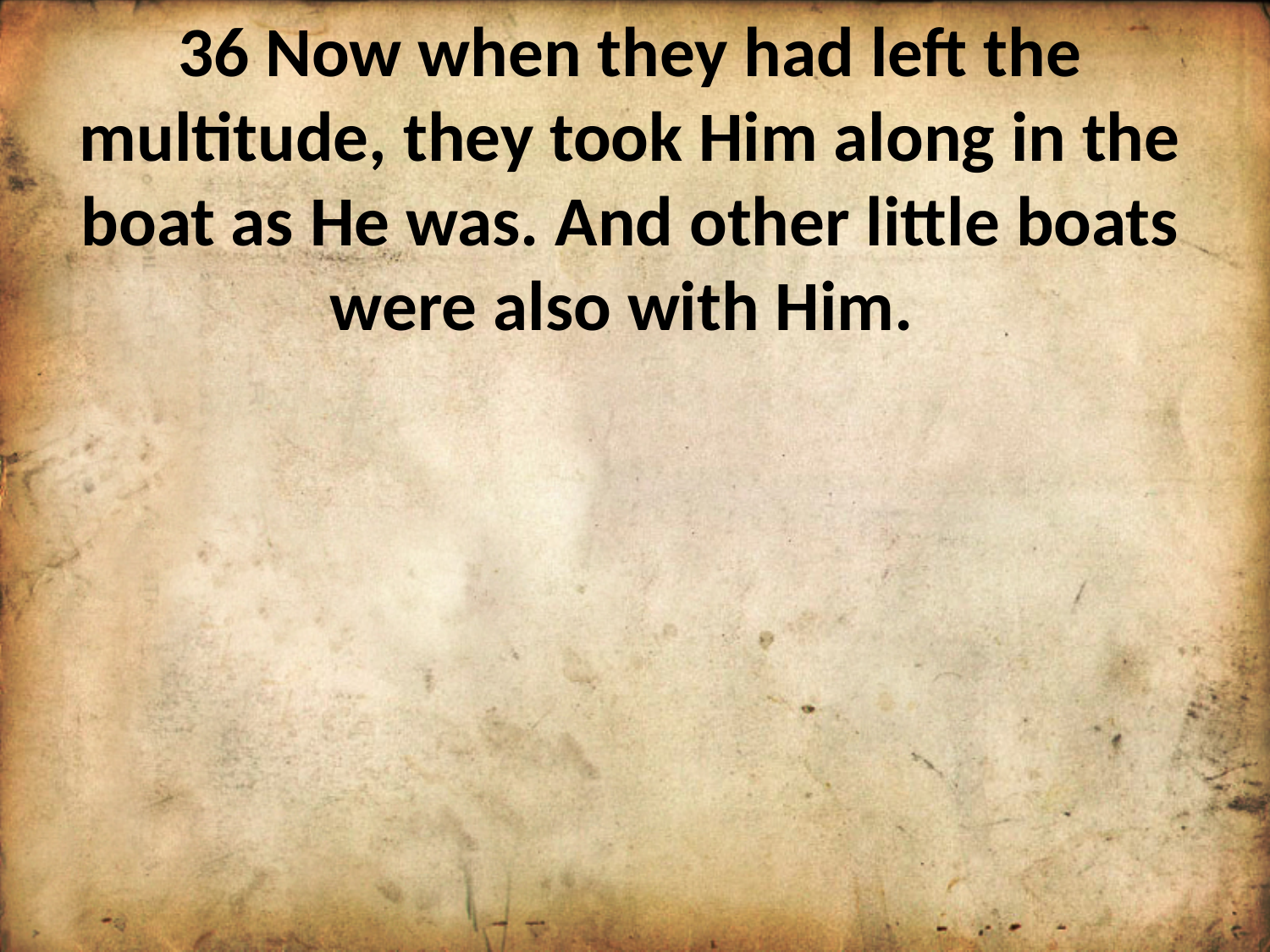

36 Now when they had left the multitude, they took Him along in the boat as He was. And other little boats were also with Him.